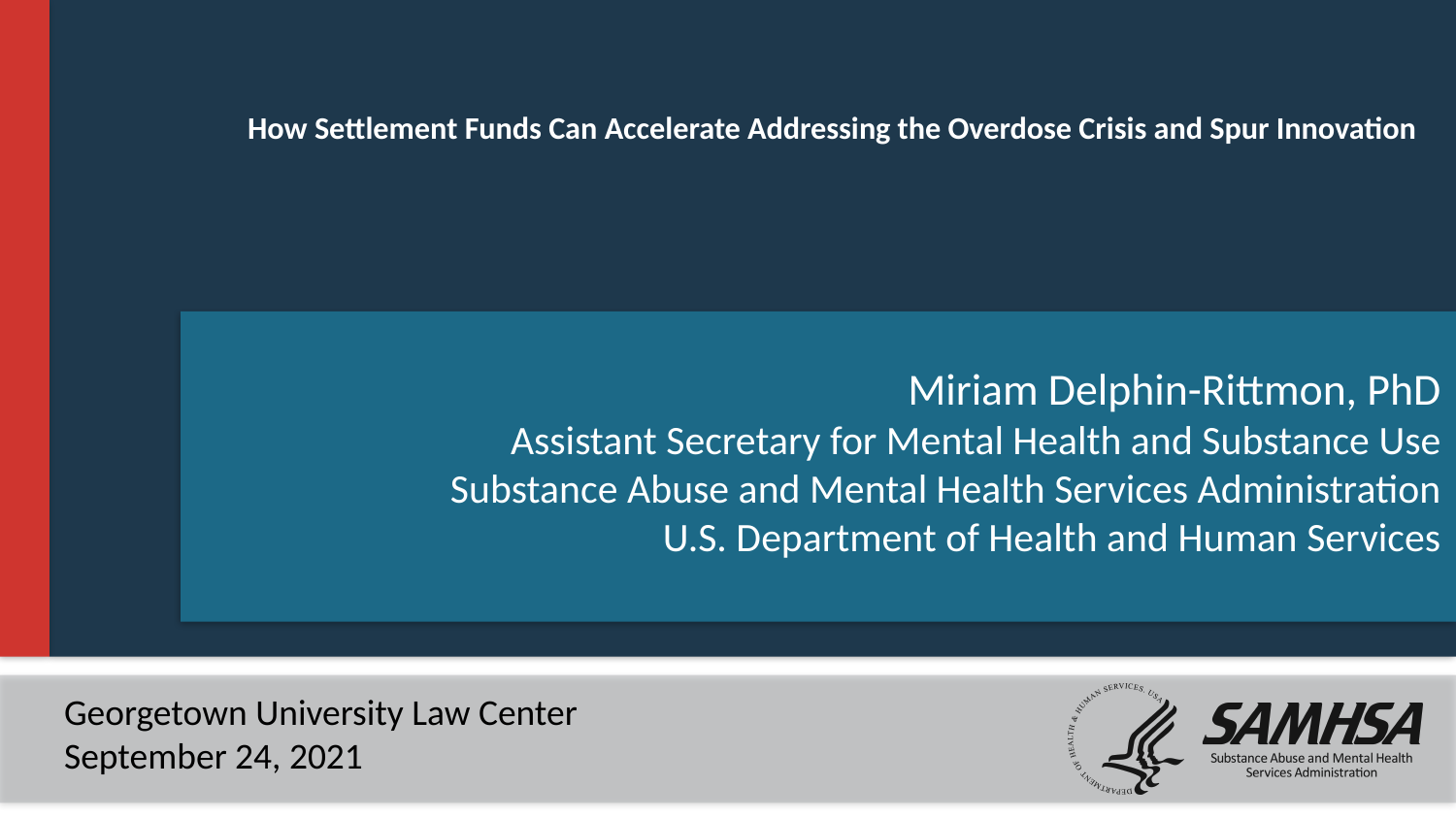

# How Settlement Funds Can Accelerate Addressing the Overdose Crisis and Spur Innovation
Miriam Delphin-Rittmon, PhD
Assistant Secretary for Mental Health and Substance Use
Substance Abuse and Mental Health Services Administration
U.S. Department of Health and Human Services
Georgetown University Law Center
September 24, 2021